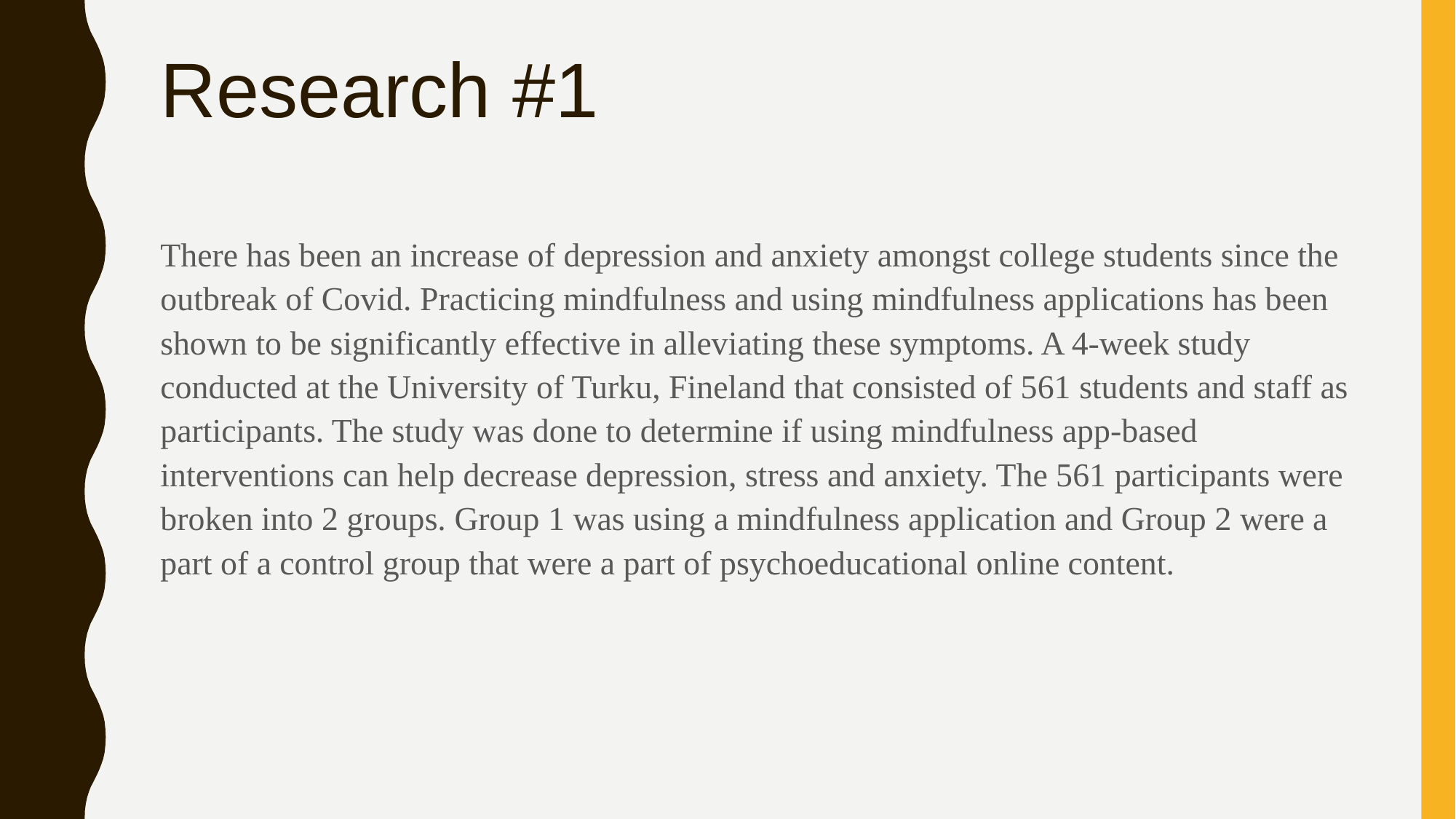

# Research #1
There has been an increase of depression and anxiety amongst college students since the outbreak of Covid. Practicing mindfulness and using mindfulness applications has been shown to be significantly effective in alleviating these symptoms. A 4-week study conducted at the University of Turku, Fineland that consisted of 561 students and staff as participants. The study was done to determine if using mindfulness app-based interventions can help decrease depression, stress and anxiety. The 561 participants were broken into 2 groups. Group 1 was using a mindfulness application and Group 2 were a part of a control group that were a part of psychoeducational online content.